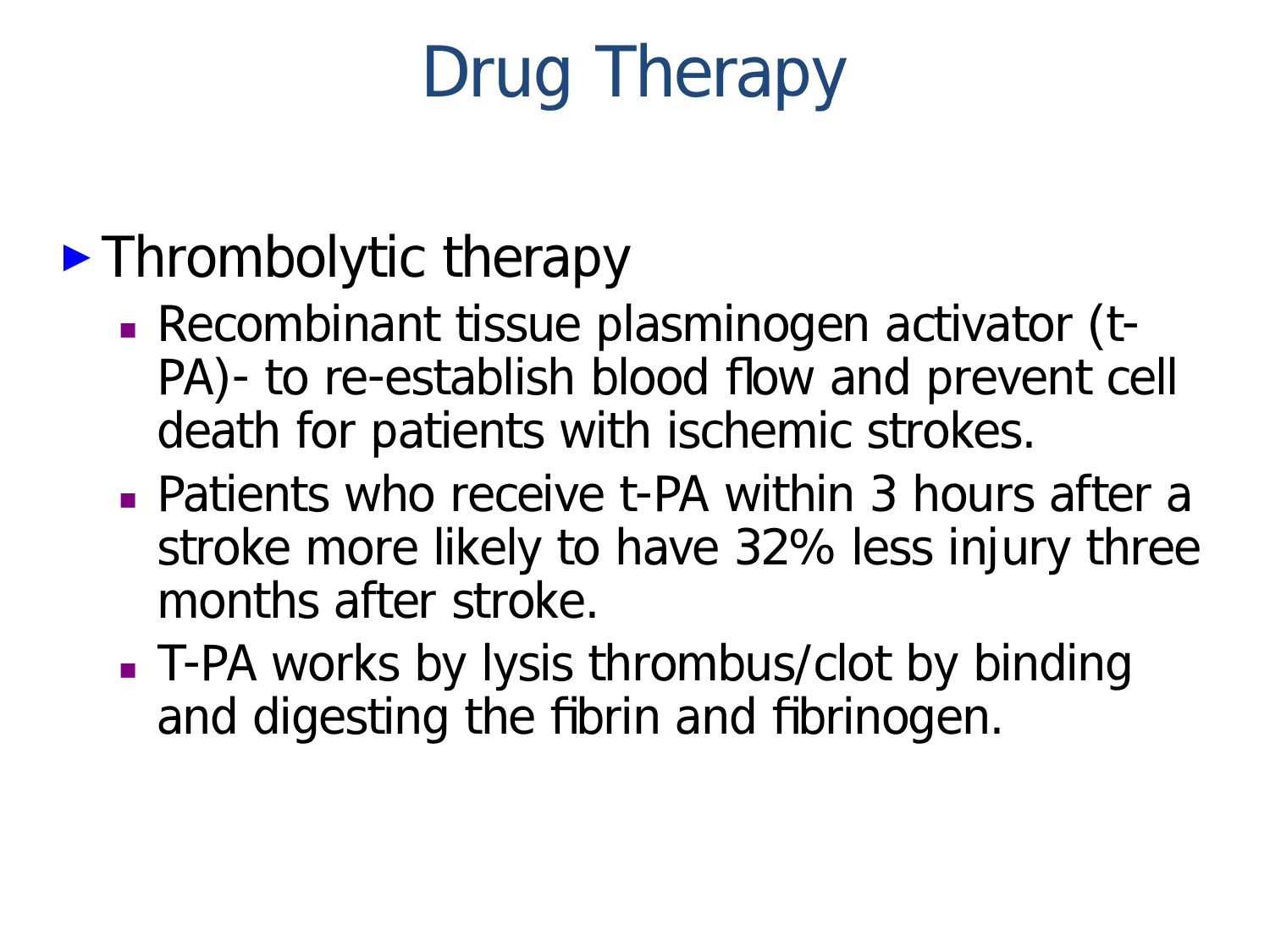

# Drug Therapy
Thrombolytic therapy
Recombinant tissue plasminogen activator (t-PA)- to re-establish blood flow and prevent cell death for patients with ischemic strokes.
Patients who receive t-PA within 3 hours after a stroke more likely to have 32% less injury three months after stroke.
T-PA works by lysis thrombus/clot by binding and digesting the fibrin and fibrinogen.